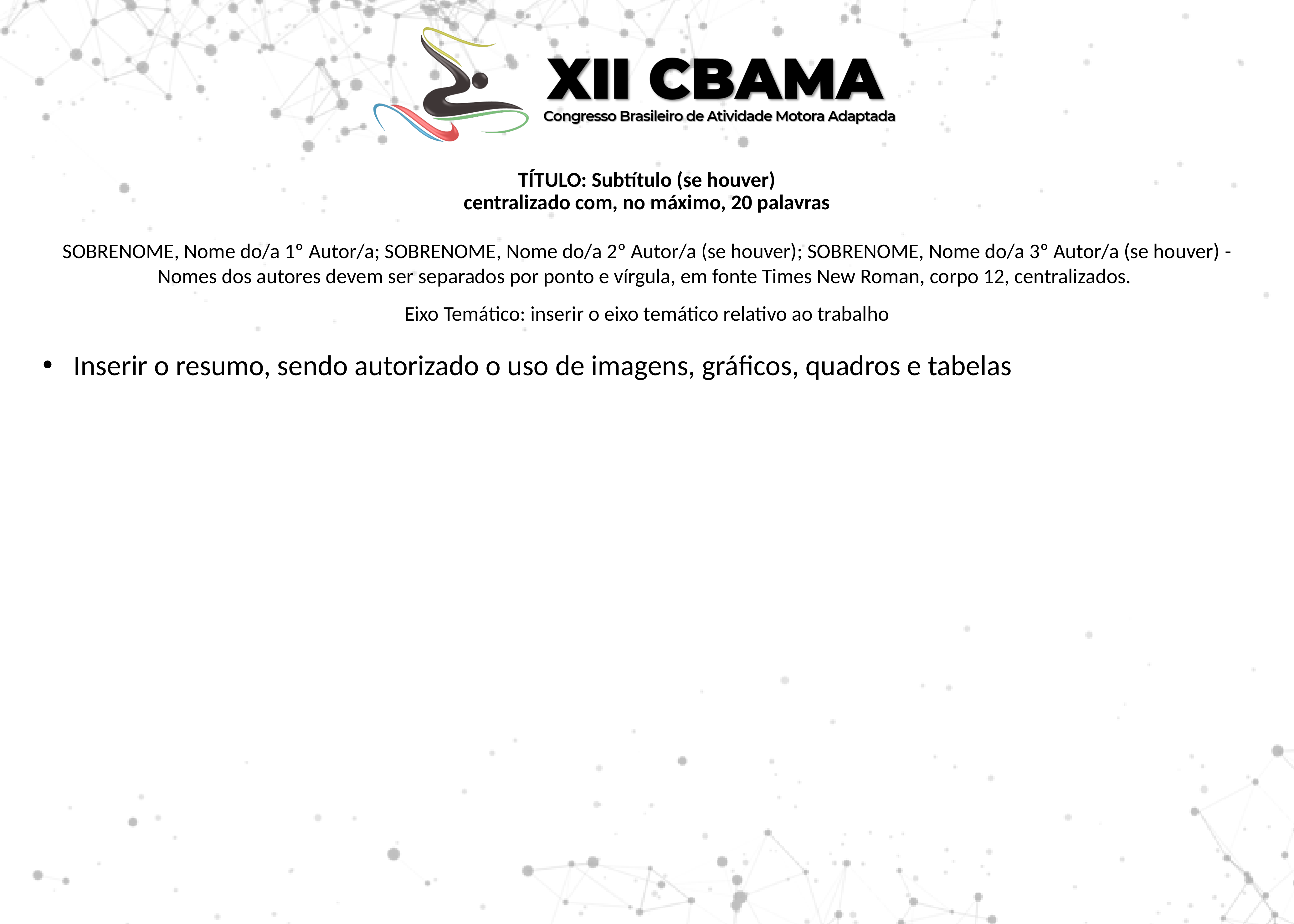

# TÍTULO: Subtítulo (se houver) centralizado com, no máximo, 20 palavras
SOBRENOME, Nome do/a 1º Autor/a; SOBRENOME, Nome do/a 2º Autor/a (se houver); SOBRENOME, Nome do/a 3º Autor/a (se houver) - Nomes dos autores devem ser separados por ponto e vírgula, em fonte Times New Roman, corpo 12, centralizados.

Eixo Temático: inserir o eixo temático relativo ao trabalho
Inserir o resumo, sendo autorizado o uso de imagens, gráficos, quadros e tabelas